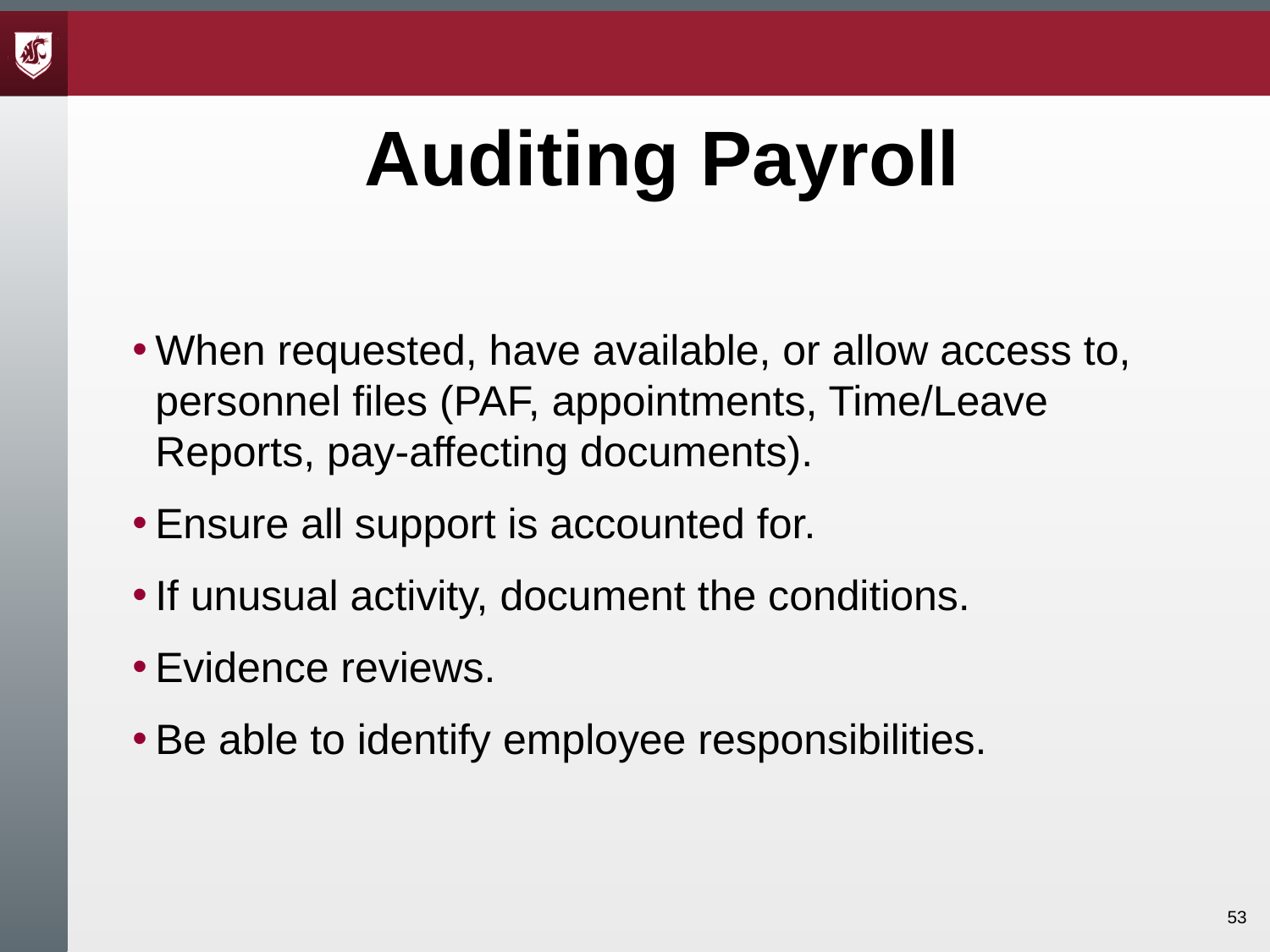

# Auditing Payroll
When requested, have available, or allow access to, personnel files (PAF, appointments, Time/Leave Reports, pay-affecting documents).
Ensure all support is accounted for.
If unusual activity, document the conditions.
Evidence reviews.
Be able to identify employee responsibilities.

53